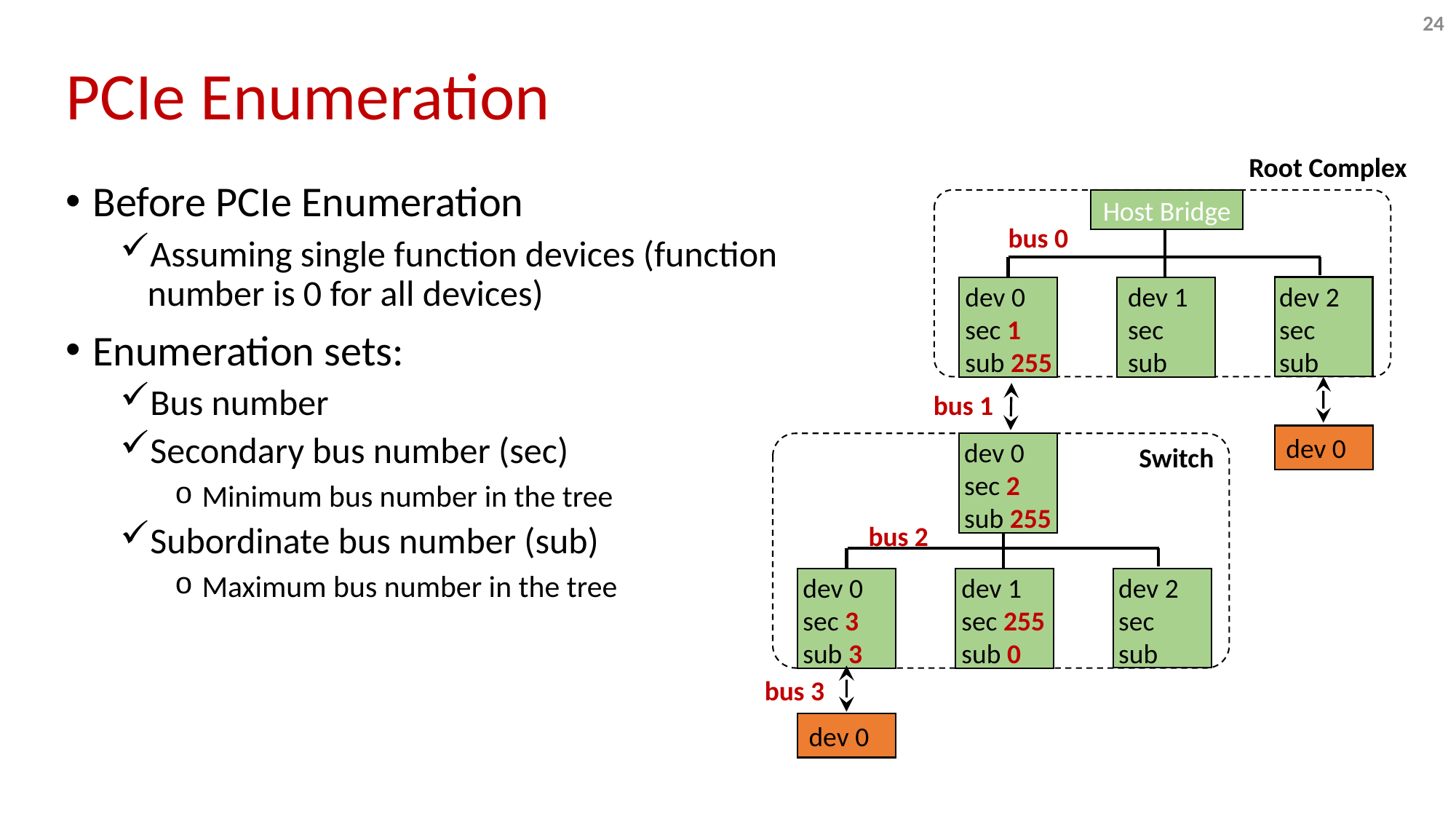

24
# PCIe Enumeration
Root Complex
Before PCIe Enumeration
Assuming single function devices (function number is 0 for all devices)
Enumeration sets:
Bus number
Secondary bus number (sec)
Minimum bus number in the tree
Subordinate bus number (sub)
Maximum bus number in the tree

Host Bridge
bus 0
dev 2
sec
sub
dev 0
sec 1
sub 255
dev 1
sec
sub

bus 1

dev 0
dev 0
sec 2
sub 255

Switch
bus 2
dev 2
sec
sub
dev 0
sec 3
sub 3
dev 1
sec 255
sub 0

bus 3

dev 0